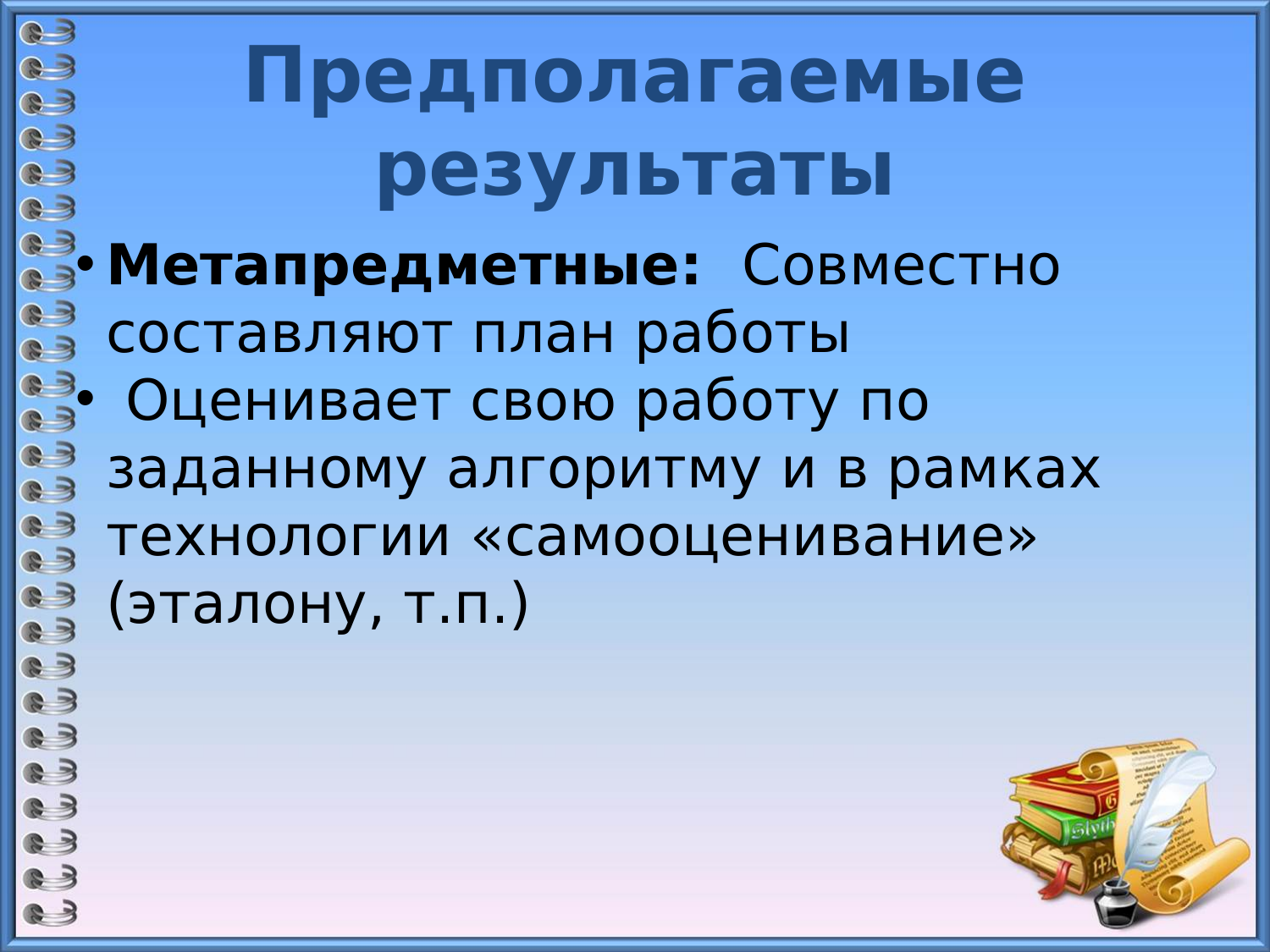

Предполагаемые результаты
Метапредметные:  Совместно составляют план работы
 Оценивает свою работу по заданному алгоритму и в рамках технологии «самооценивание» (эталону, т.п.)